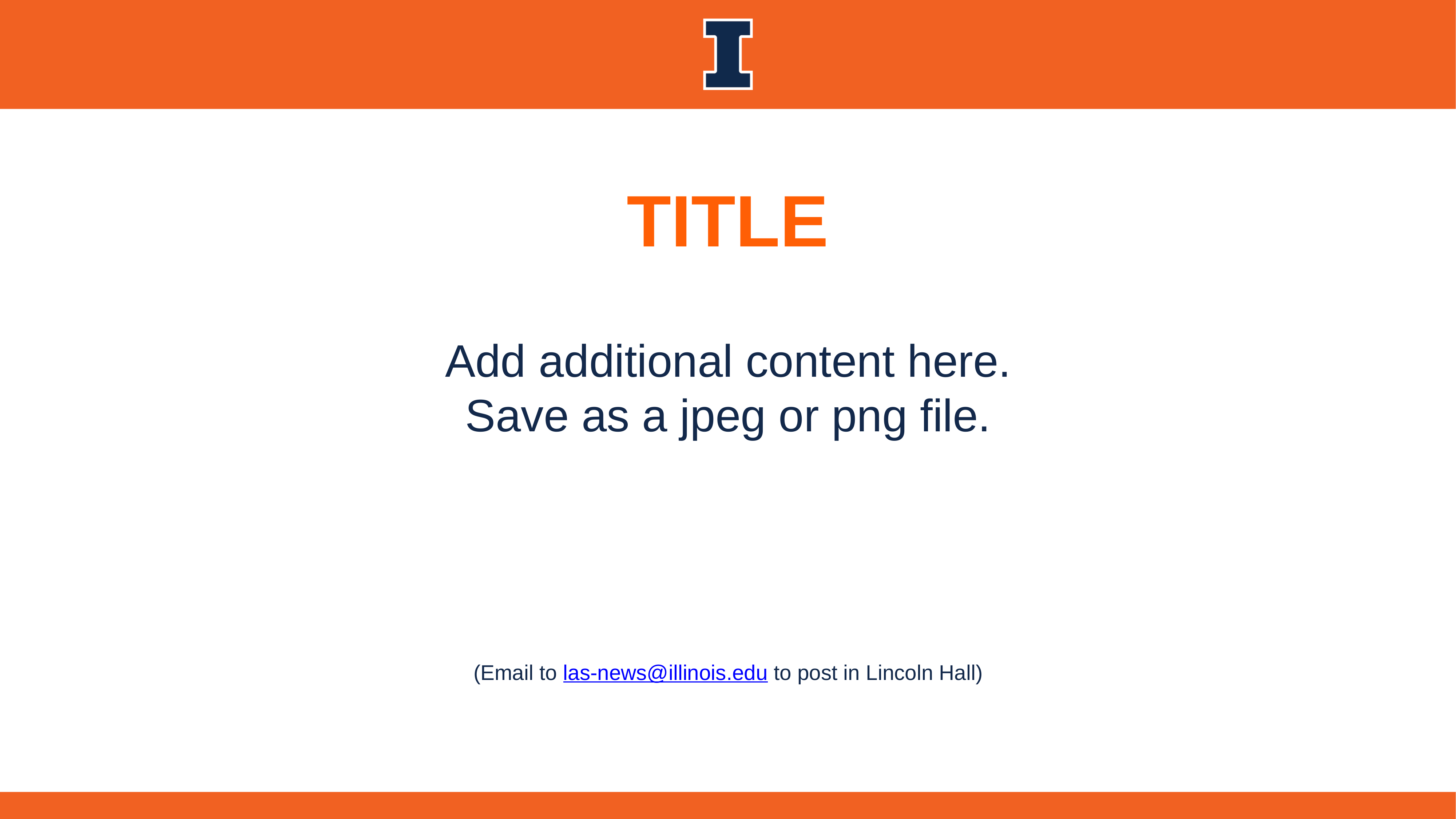

# TITLE
Add additional content here.
Save as a jpeg or png file.

(Email to las-news@illinois.edu to post in Lincoln Hall)